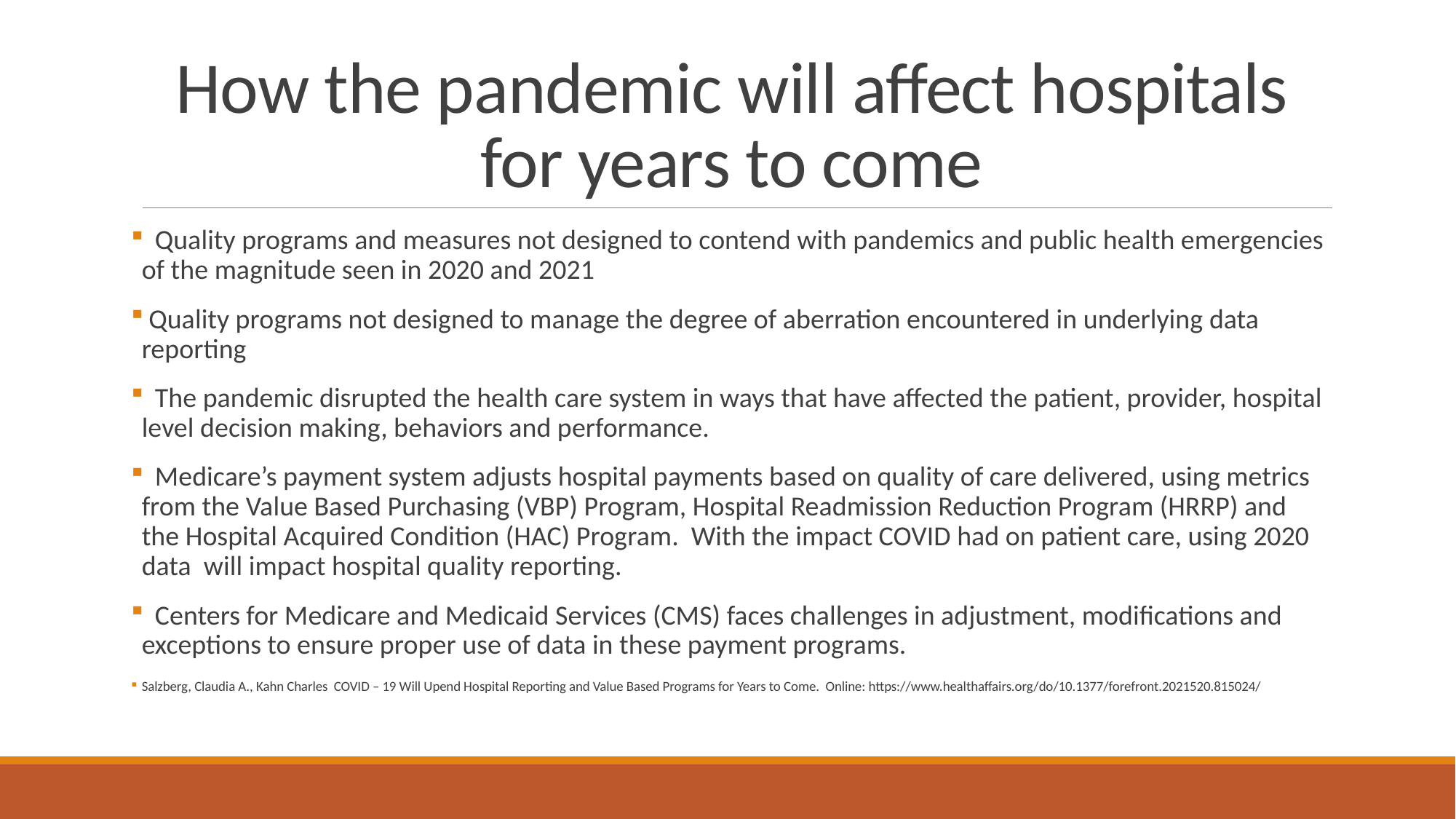

# How the pandemic will affect hospitals for years to come
  Quality programs and measures not designed to contend with pandemics and public health emergencies of the magnitude seen in 2020 and 2021
 Quality programs not designed to manage the degree of aberration encountered in underlying data reporting
  The pandemic disrupted the health care system in ways that have affected the patient, provider, hospital level decision making, behaviors and performance.
  Medicare’s payment system adjusts hospital payments based on quality of care delivered, using metrics from the Value Based Purchasing (VBP) Program, Hospital Readmission Reduction Program (HRRP) and the Hospital Acquired Condition (HAC) Program.  With the impact COVID had on patient care, using 2020 data  will impact hospital quality reporting.
  Centers for Medicare and Medicaid Services (CMS) faces challenges in adjustment, modifications and exceptions to ensure proper use of data in these payment programs.
Salzberg, Claudia A., Kahn Charles  COVID – 19 Will Upend Hospital Reporting and Value Based Programs for Years to Come.  Online: https://www.healthaffairs.org/do/10.1377/forefront.2021520.815024/